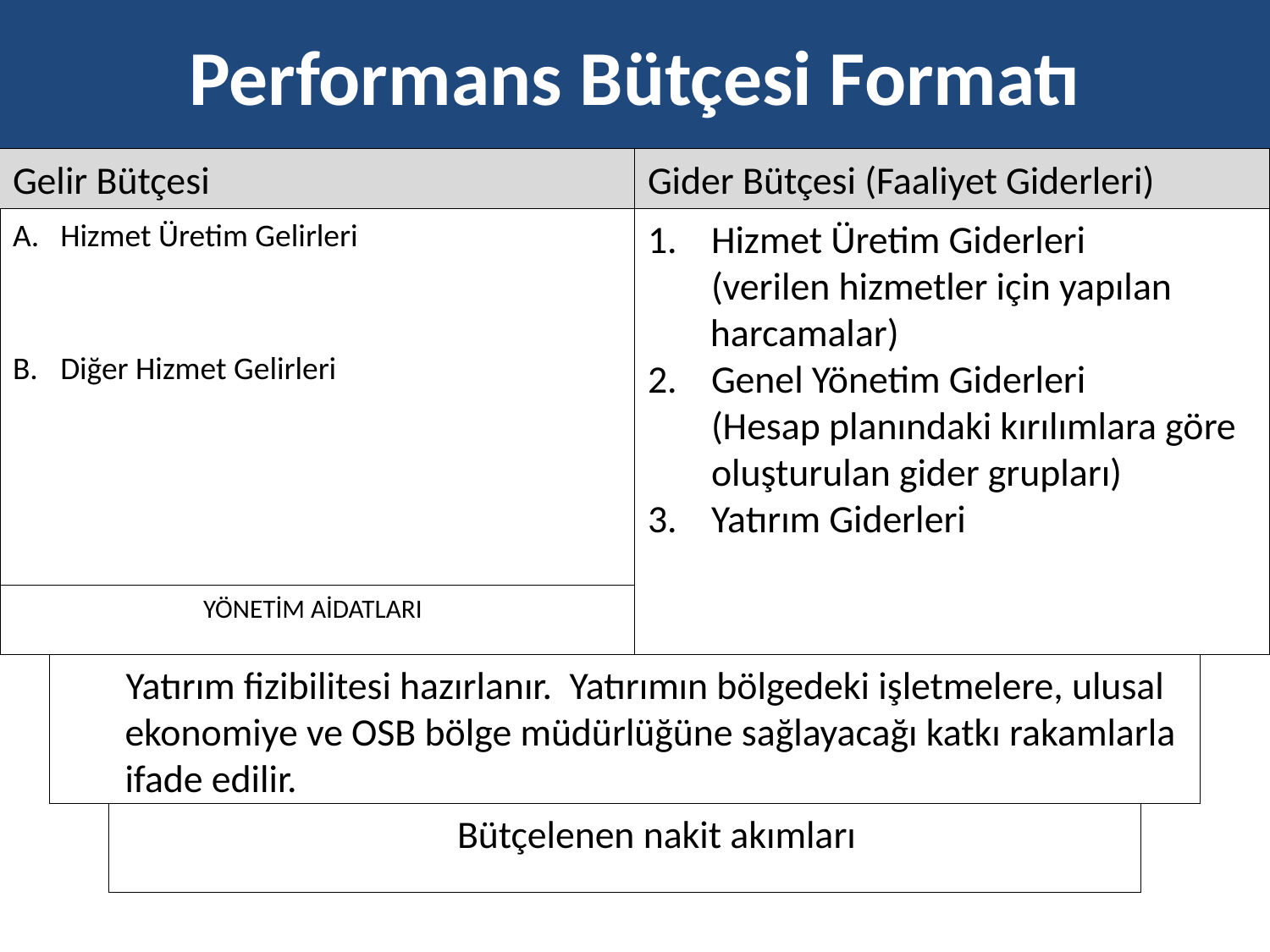

Performans Bütçesi Formatı
Gelir Bütçesi
Gider Bütçesi (Faaliyet Giderleri)
Hizmet Üretim Gelirleri

Diğer Hizmet Gelirleri
Hizmet Üretim Giderleri
(verilen hizmetler için yapılan harcamalar)
Genel Yönetim Giderleri
	(Hesap planındaki kırılımlara göre oluşturulan gider grupları)
Yatırım Giderleri

		YÖNETİM AİDATLARI
Yatırım fizibilitesi hazırlanır.  Yatırımın bölgedeki işletmelere, ulusal ekonomiye ve OSB bölge müdürlüğüne sağlayacağı katkı rakamlarla ifade edilir.
Bütçelenen nakit akımları